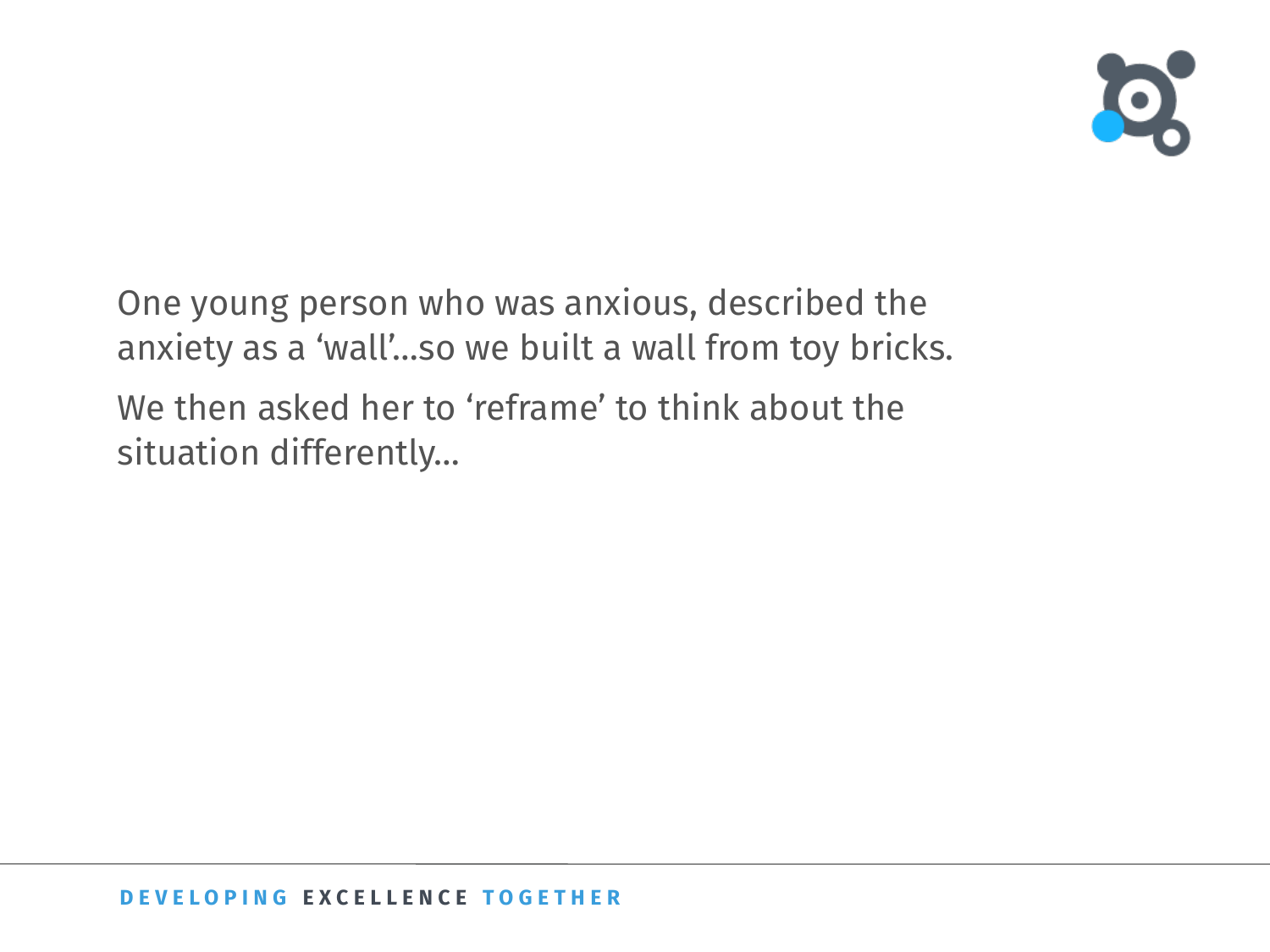

One young person who was anxious, described the anxiety as a ‘wall’…so we built a wall from toy bricks.
We then asked her to ‘reframe’ to think about the situation differently…